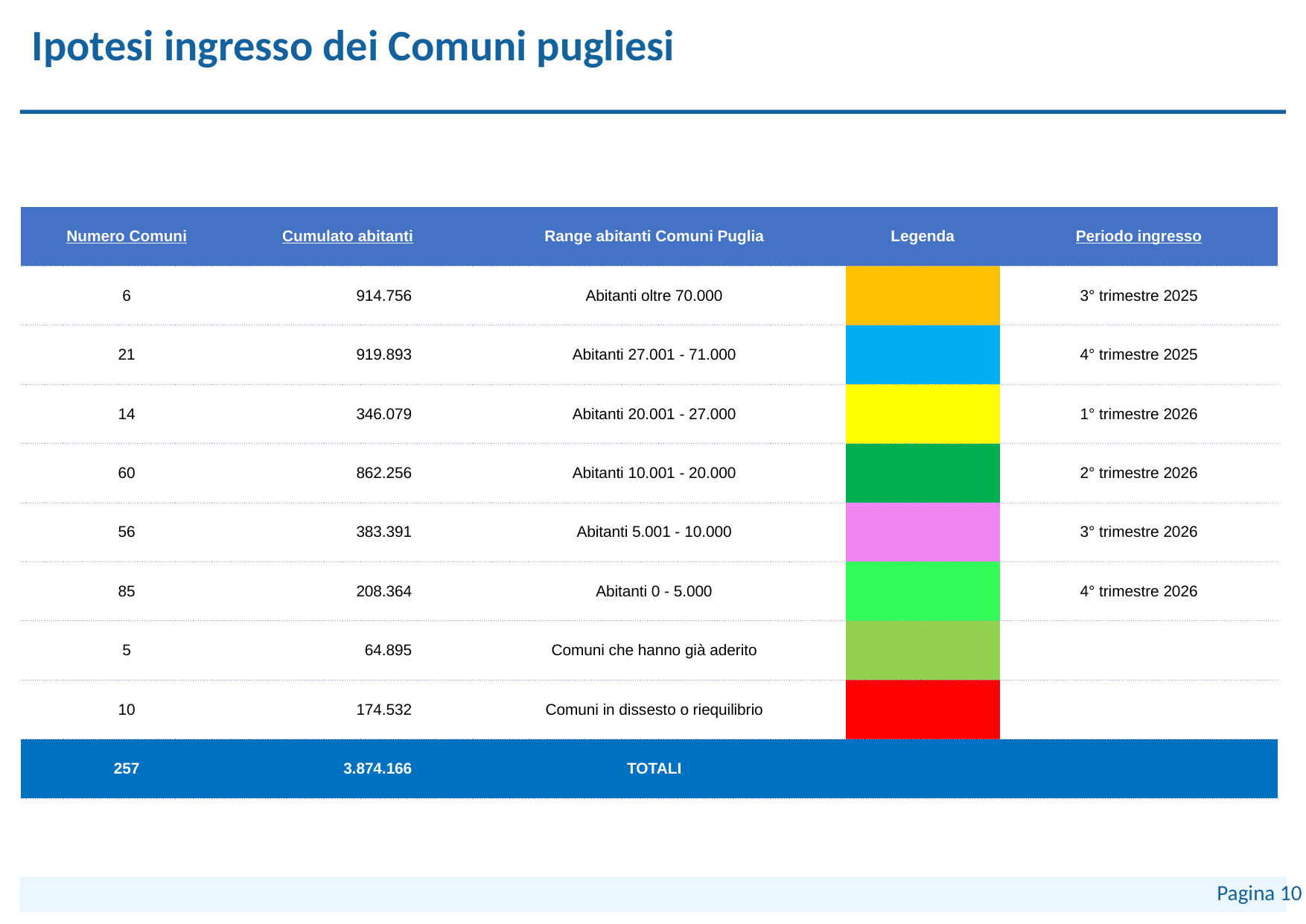

Ipotesi ingresso dei Comuni pugliesi
| Numero Comuni | Cumulato abitanti | Range abitanti Comuni Puglia | Legenda | Periodo ingresso |
| --- | --- | --- | --- | --- |
| 6 | 914.756 | Abitanti oltre 70.000 |  | 3° trimestre 2025 |
| 21 | 919.893 | Abitanti 27.001 - 71.000 |  | 4° trimestre 2025 |
| 14 | 346.079 | Abitanti 20.001 - 27.000 |  | 1° trimestre 2026 |
| 60 | 862.256 | Abitanti 10.001 - 20.000 |  | 2° trimestre 2026 |
| 56 | 383.391 | Abitanti 5.001 - 10.000 |  | 3° trimestre 2026 |
| 85 | 208.364 | Abitanti 0 - 5.000 |  | 4° trimestre 2026 |
| 5 | 64.895 | Comuni che hanno già aderito |  |  |
| 10 | 174.532 | Comuni in dissesto o riequilibrio |  |  |
| 257 | 3.874.166 | TOTALI |  |  |